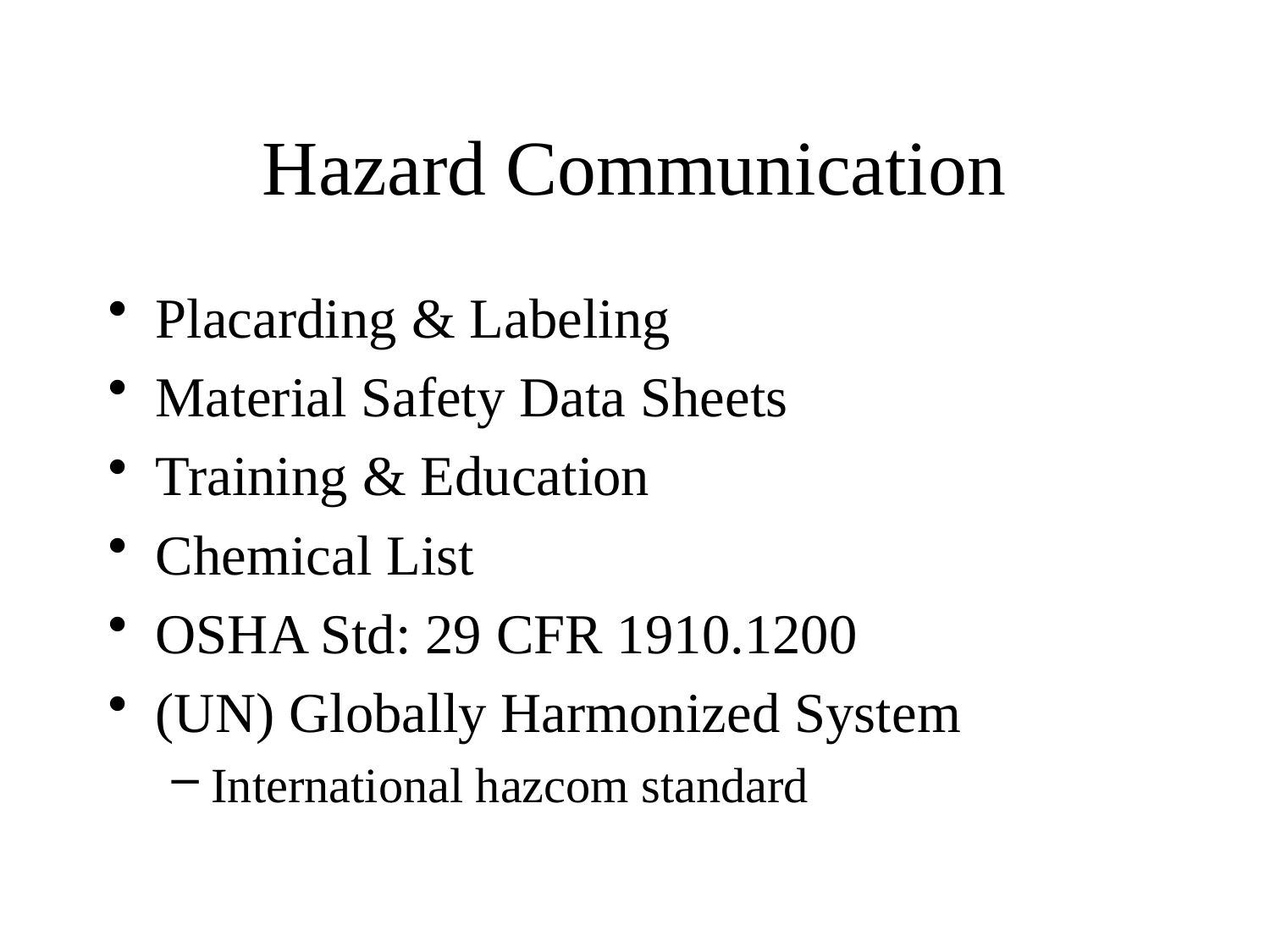

# Hazard Communication
Placarding & Labeling
Material Safety Data Sheets
Training & Education
Chemical List
OSHA Std: 29 CFR 1910.1200
(UN) Globally Harmonized System
International hazcom standard